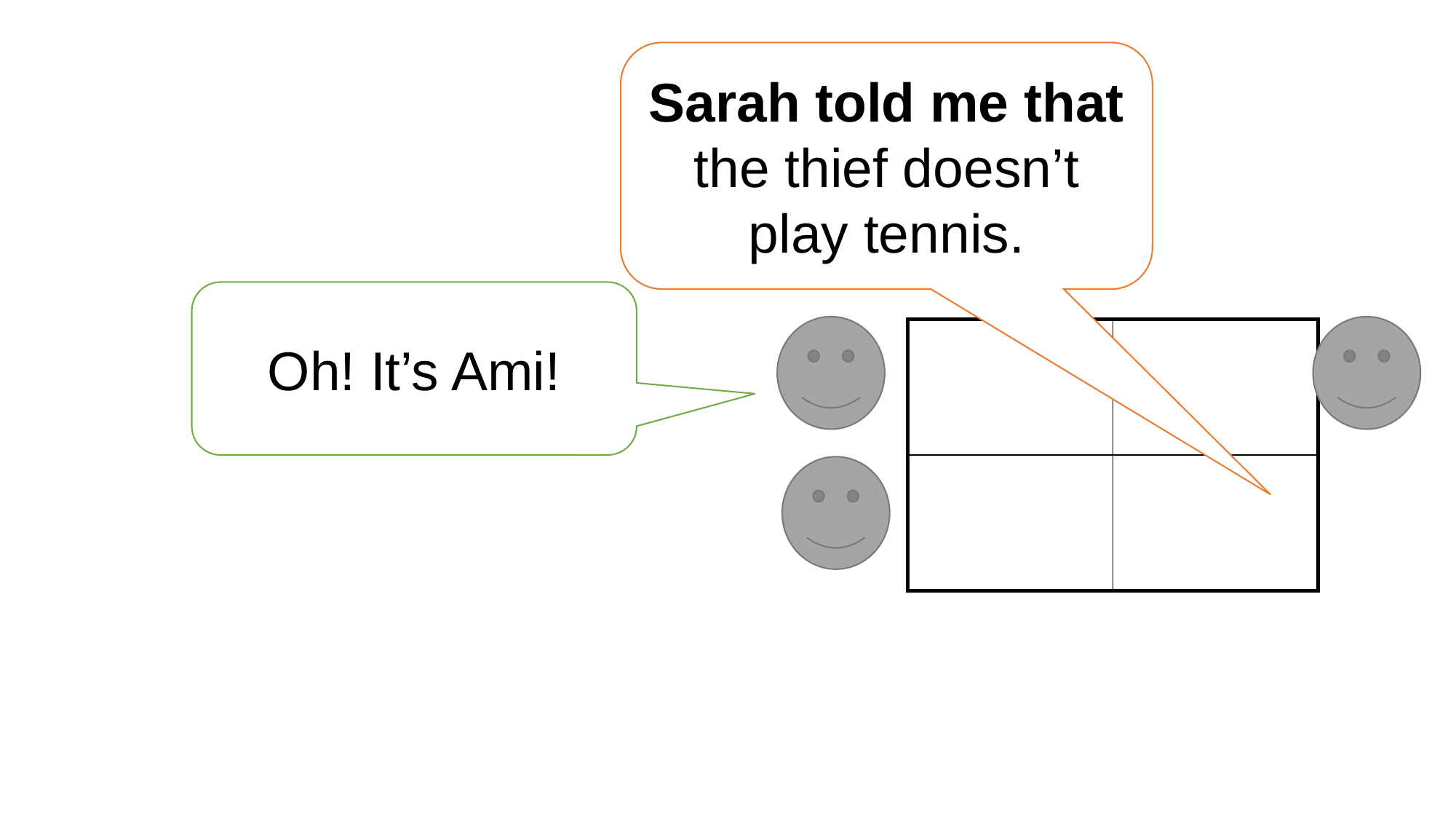

Sarah told me that the thief doesn’t play tennis.
Oh! It’s Ami!